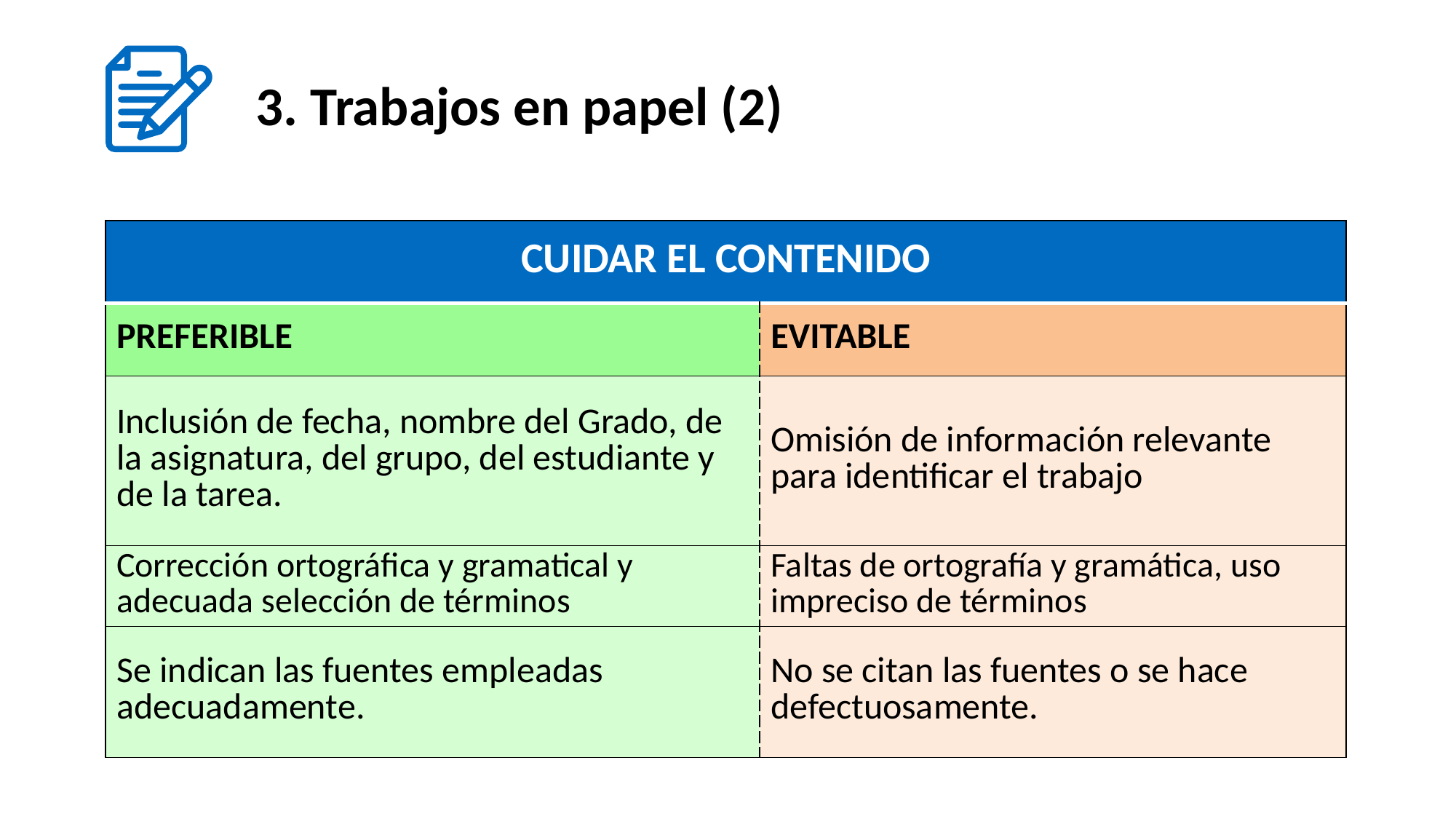

# 3. Trabajos en papel (2)

| CUIDAR EL CONTENIDO |  |
| --- | --- |
| PREFERIBLE | EVITABLE |
| Inclusión de fecha, nombre del Grado, de la asignatura, del grupo, del estudiante y de la tarea. | Omisión de información relevante para identificar el trabajo |
| Corrección ortográfica y gramatical y adecuada selección de términos | Faltas de ortografía y gramática, uso impreciso de términos |
| Se indican las fuentes empleadas adecuadamente. | No se citan las fuentes o se hace defectuosamente. |